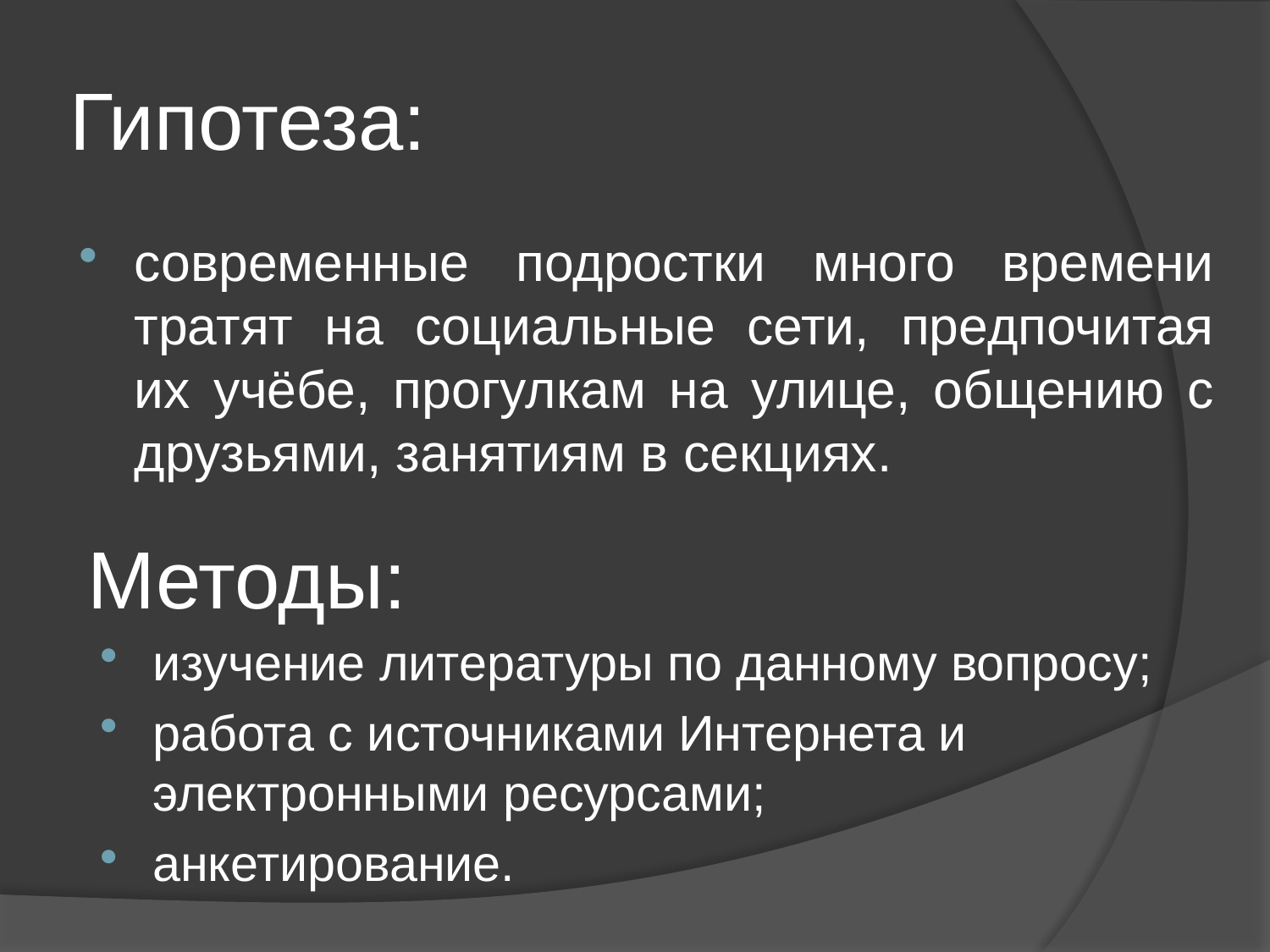

# Гипотеза:
современные подростки много времени тратят на социальные сети, предпочитая их учёбе, прогулкам на улице, общению с друзьями, занятиям в секциях.
Методы:
изучение литературы по данному вопросу;
работа с источниками Интернета и электронными ресурсами;
анкетирование.